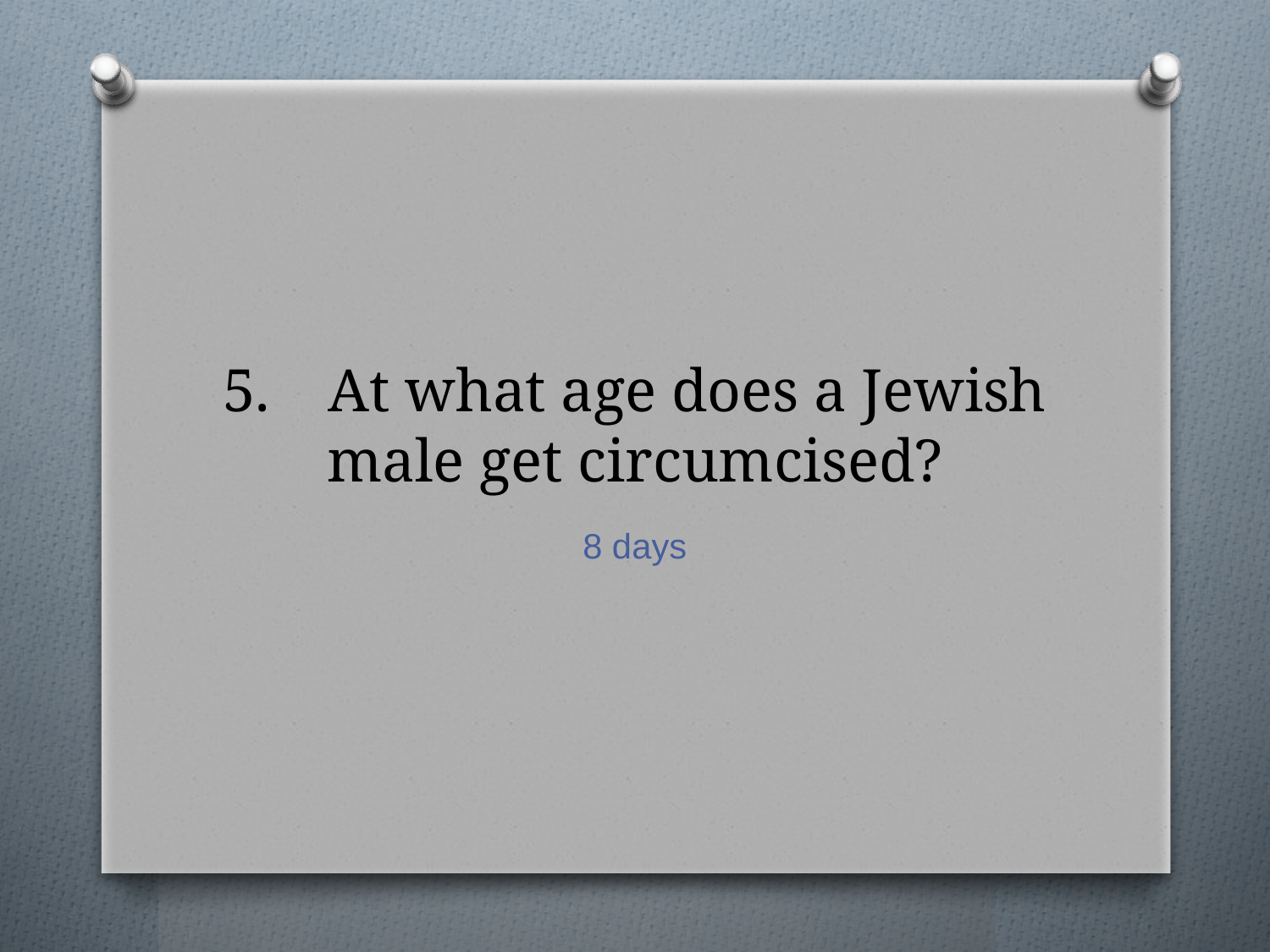

# 5.	At what age does a Jewish male get circumcised?
8 days